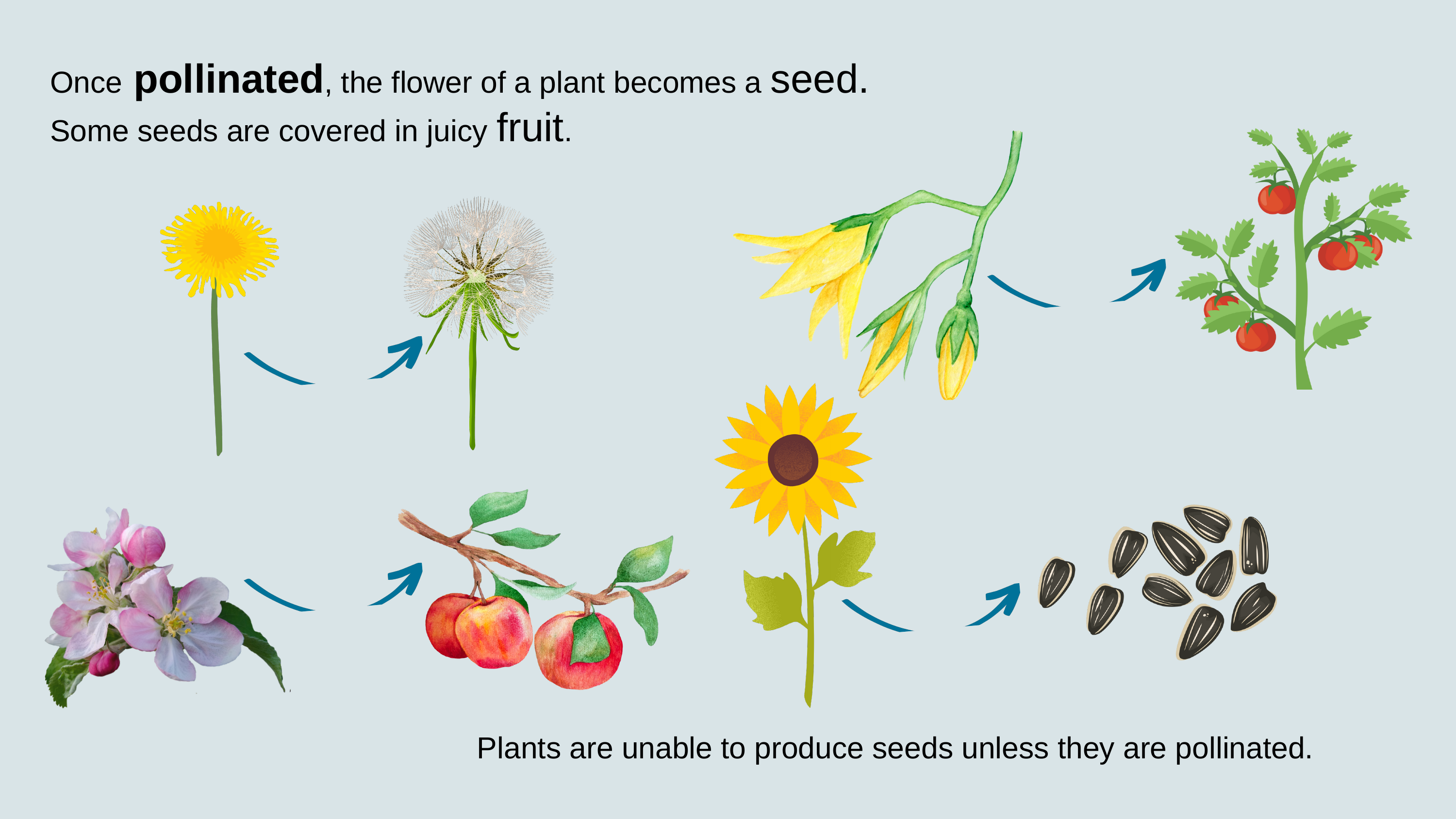

Once pollinated, the flower of a plant becomes a seed.
Some seeds are covered in juicy fruit.

Plants are unable to produce seeds unless they are pollinated.